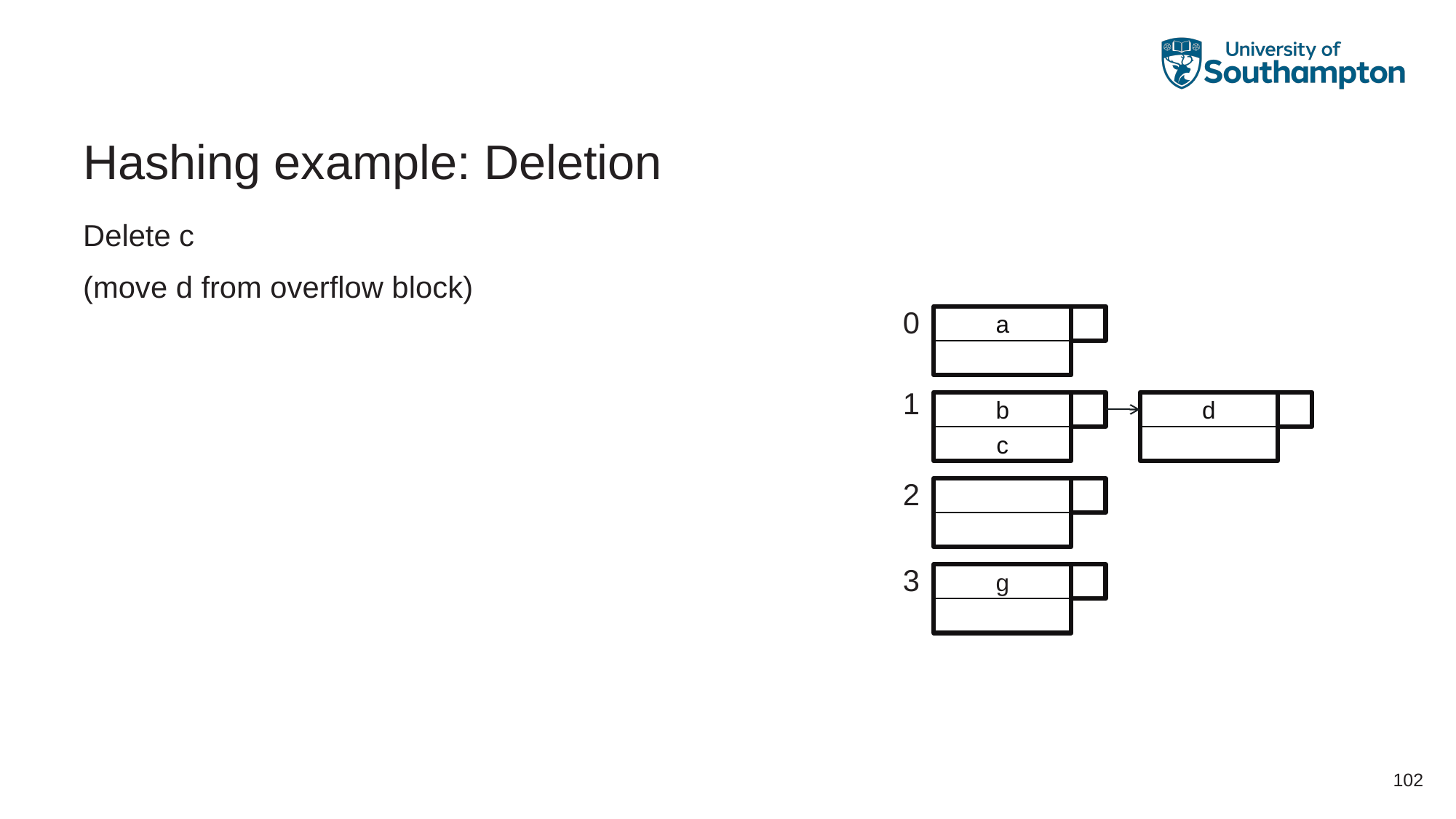

# Hashing example: Deletion
Delete c
(move d from overflow block)

0
a

1
b

d

c

2

3
g